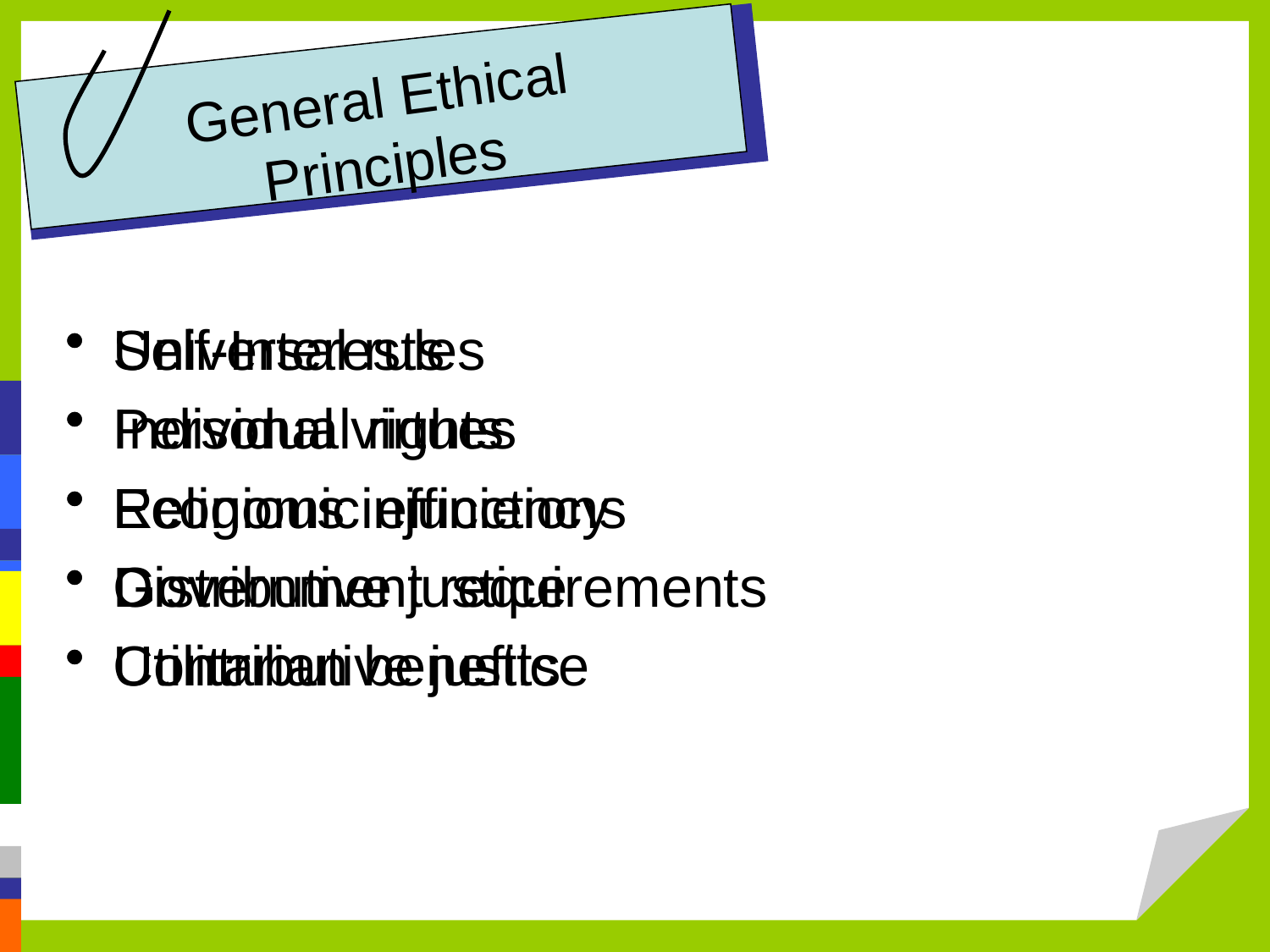

# General Ethical Principles

Self-Interests
Personal virtues
Religious injunctions
Government requirements
Utilitarian benefits

Universal rules
Individual rights
Economic efficiency
Distributive justice
Contributive justice